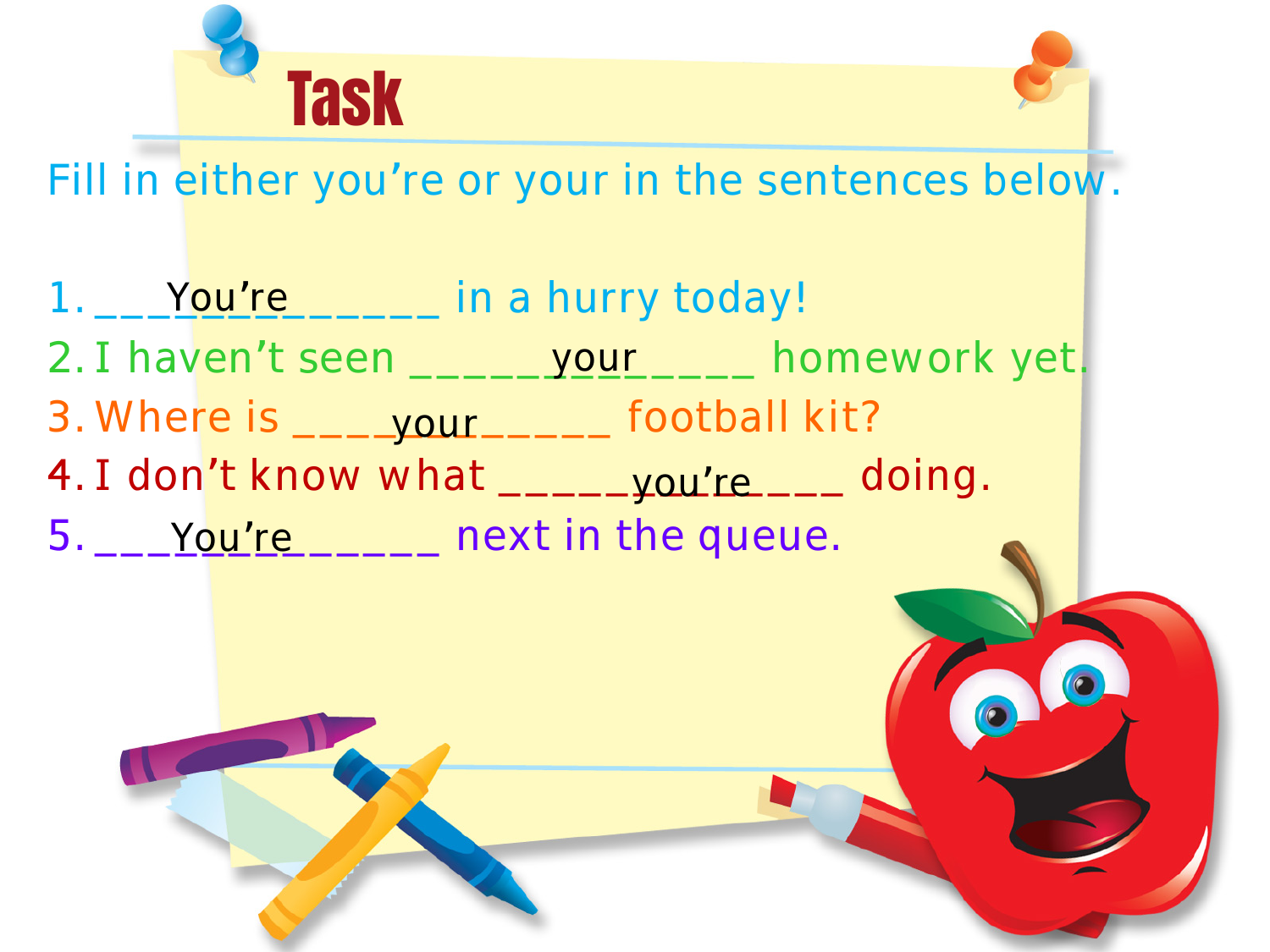

Task
Fill in either you’re or your in the sentences below.

1.	_____________ in a hurry today!
2.	I haven’t seen _____________ homework yet.
3.	Where is ____________ football kit?
4.	I don’t know what _____________ doing.
5.	_____________ next in the queue.

You’re
your
your
you’re
You’re